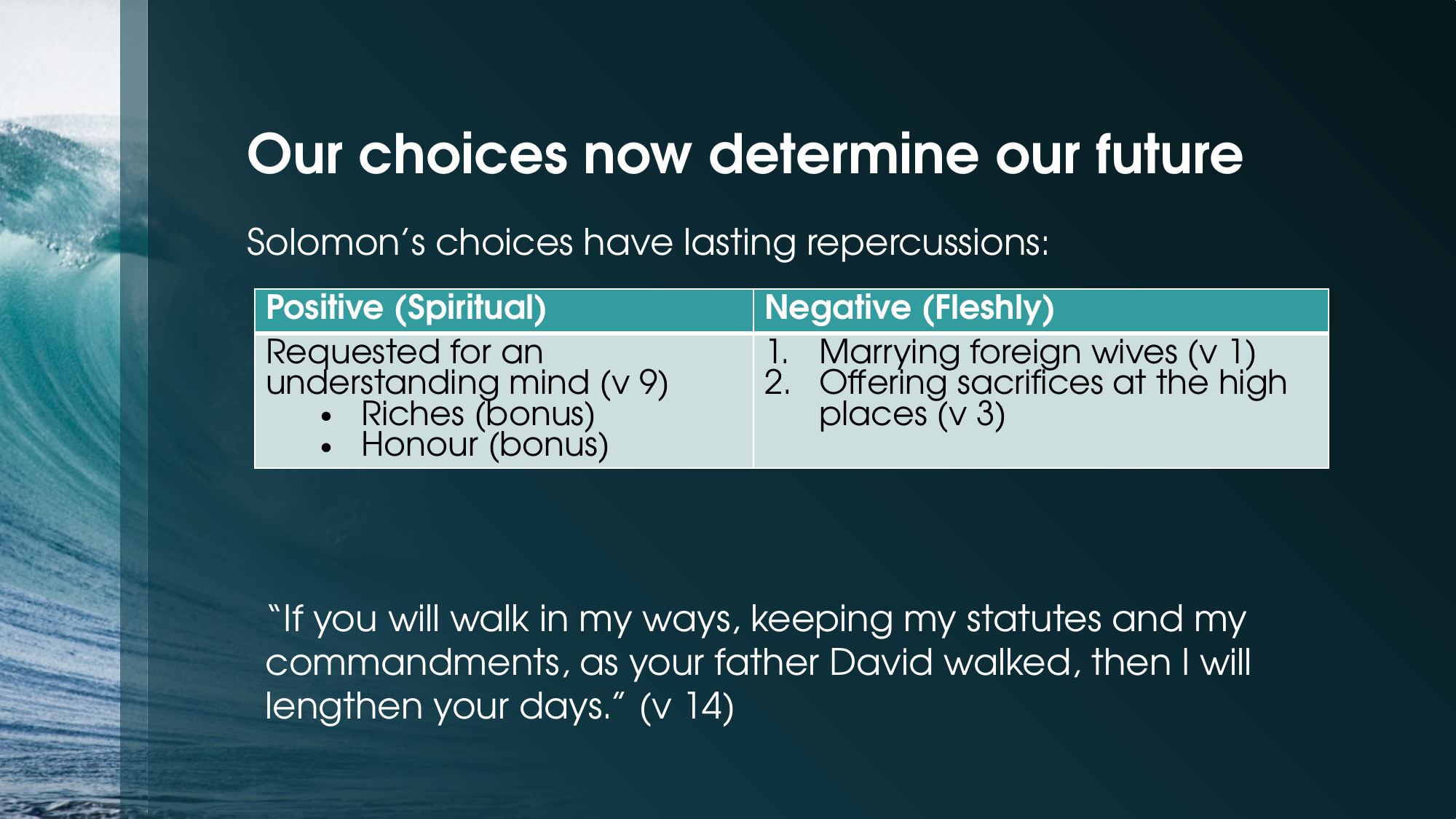

# Our choices now determine our future
Solomon’s choices have lasting repercussions:

| Positive (Spiritual) | Negative (Fleshly) |
| --- | --- |
| Requested for an understanding mind (v 9) Riches (bonus) Honour (bonus) | Marrying foreign wives (v 1) Offering sacrifices at the high places (v 3) |
“If you will walk in my ways, keeping my statutes and my commandments, as your father David walked, then I will lengthen your days.” (v 14)